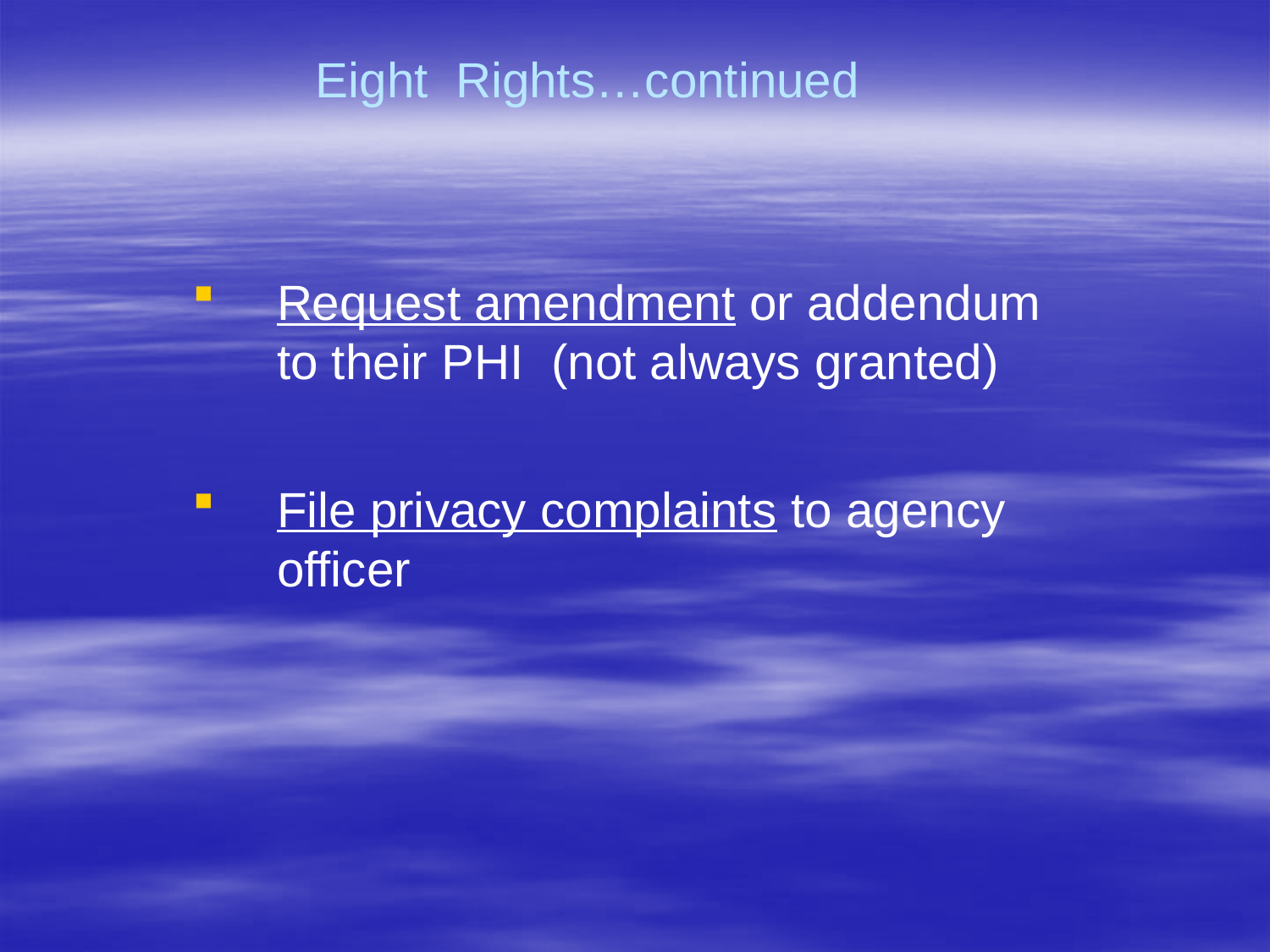

Eight  Rights…continued
Request amendment or addendum to their PHI  (not always granted)

File privacy complaints to agency officer